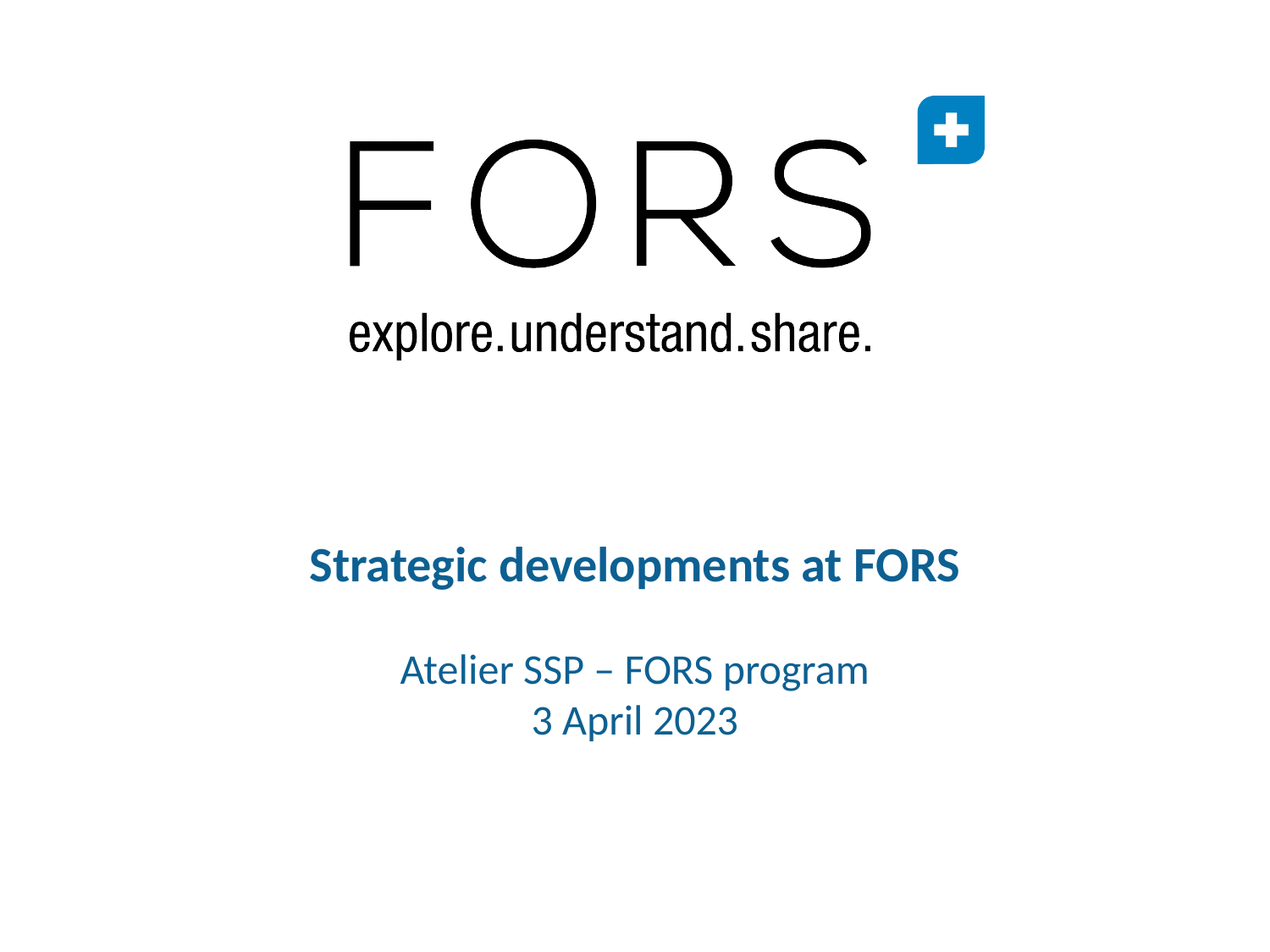

Strategic developments at FORS

Atelier SSP – FORS program
3 April 2023